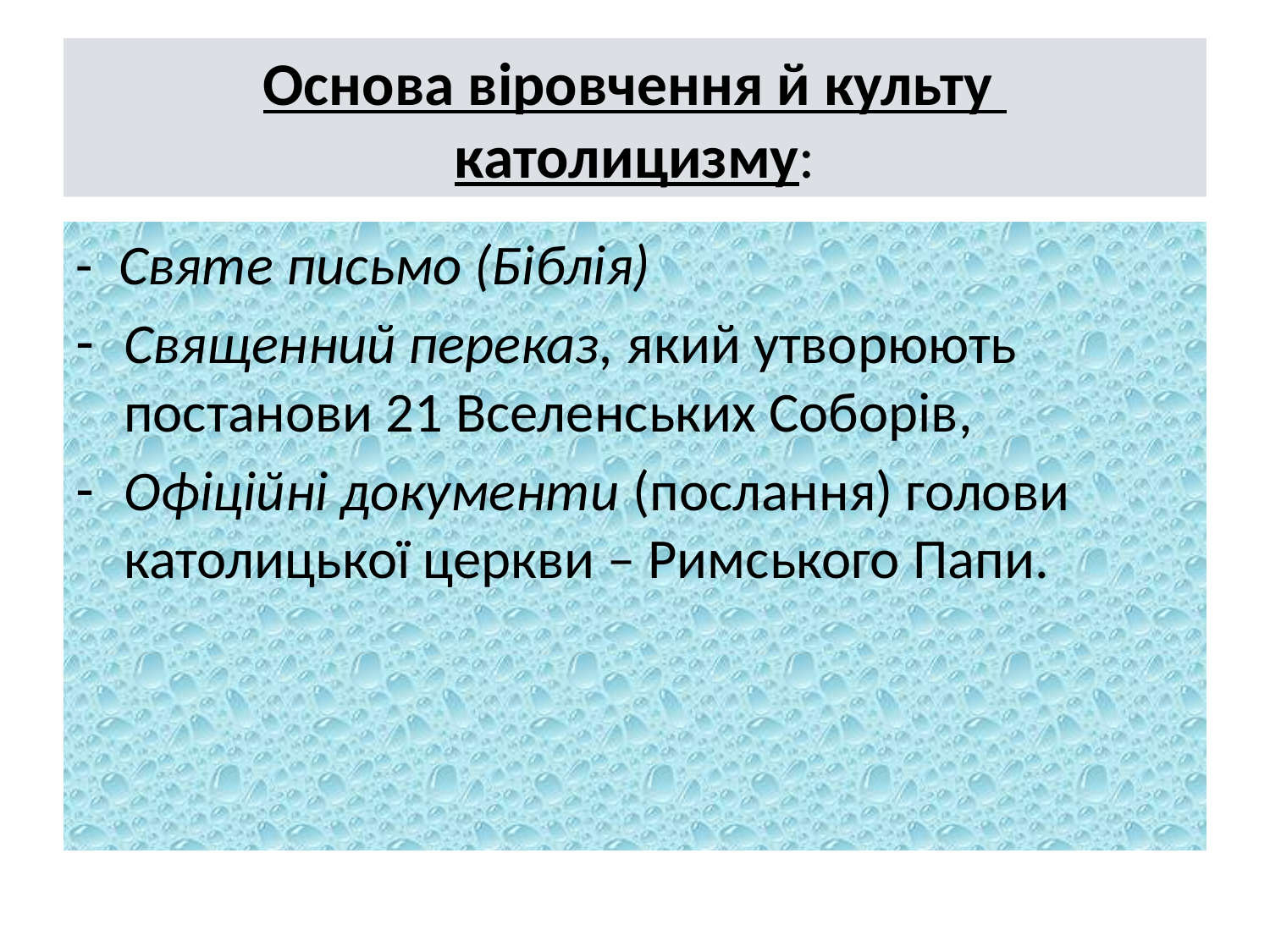

# Основа віровчення й культу католицизму:
-  Святе письмо (Біблія)
Священний переказ, який утворюють постанови 21 Вселенських Соборів,
Офіційні документи (послання) голови католицької церкви – Римського Папи.